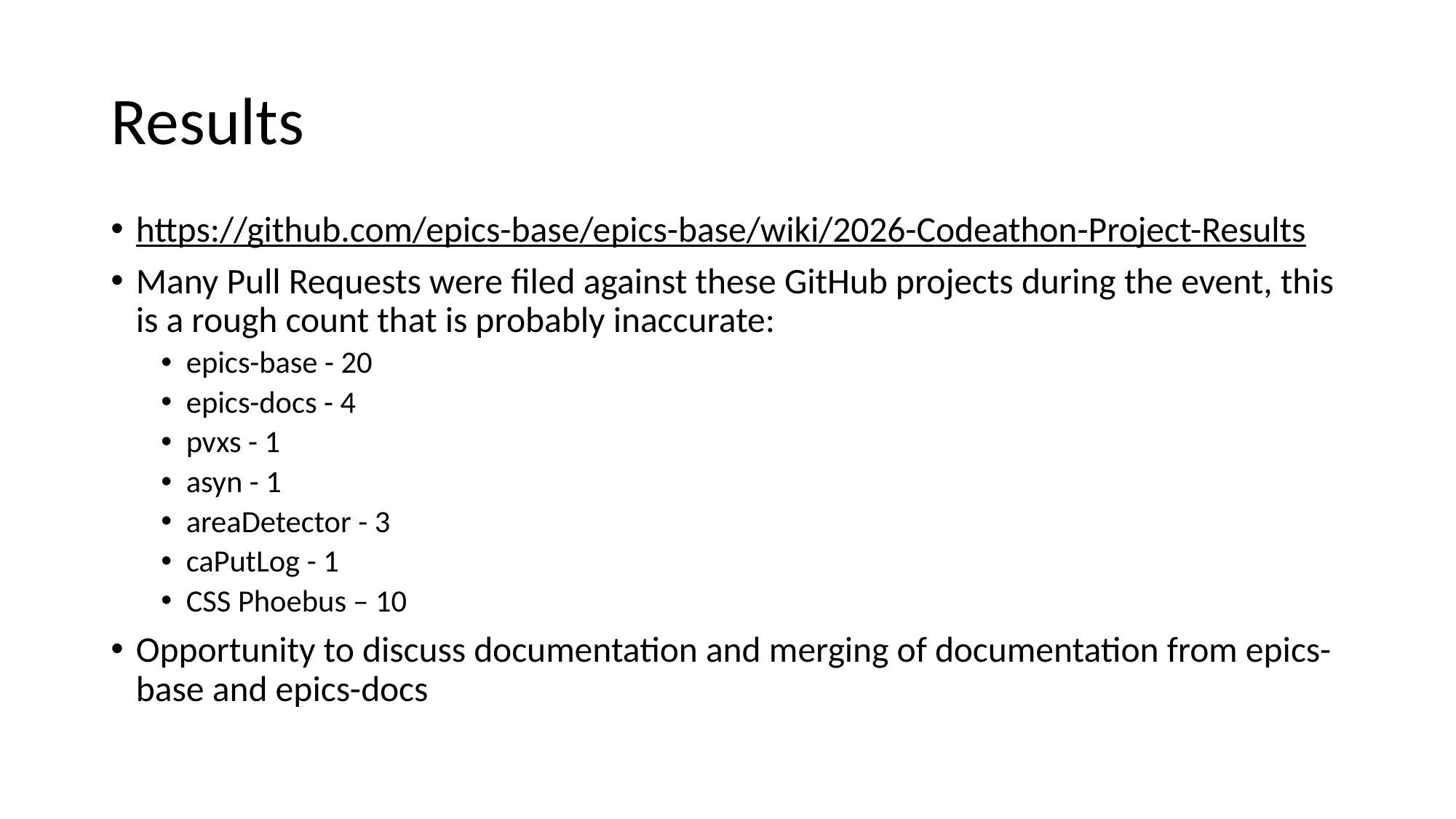

# Results
https://github.com/epics-base/epics-base/wiki/2026-Codeathon-Project-Results
Many Pull Requests were filed against these GitHub projects during the event, this is a rough count that is probably inaccurate:
epics-base - 20
epics-docs - 4
pvxs - 1
asyn - 1
areaDetector - 3
caPutLog - 1
CSS Phoebus – 10
Opportunity to discuss documentation and merging of documentation from epics-base and epics-docs